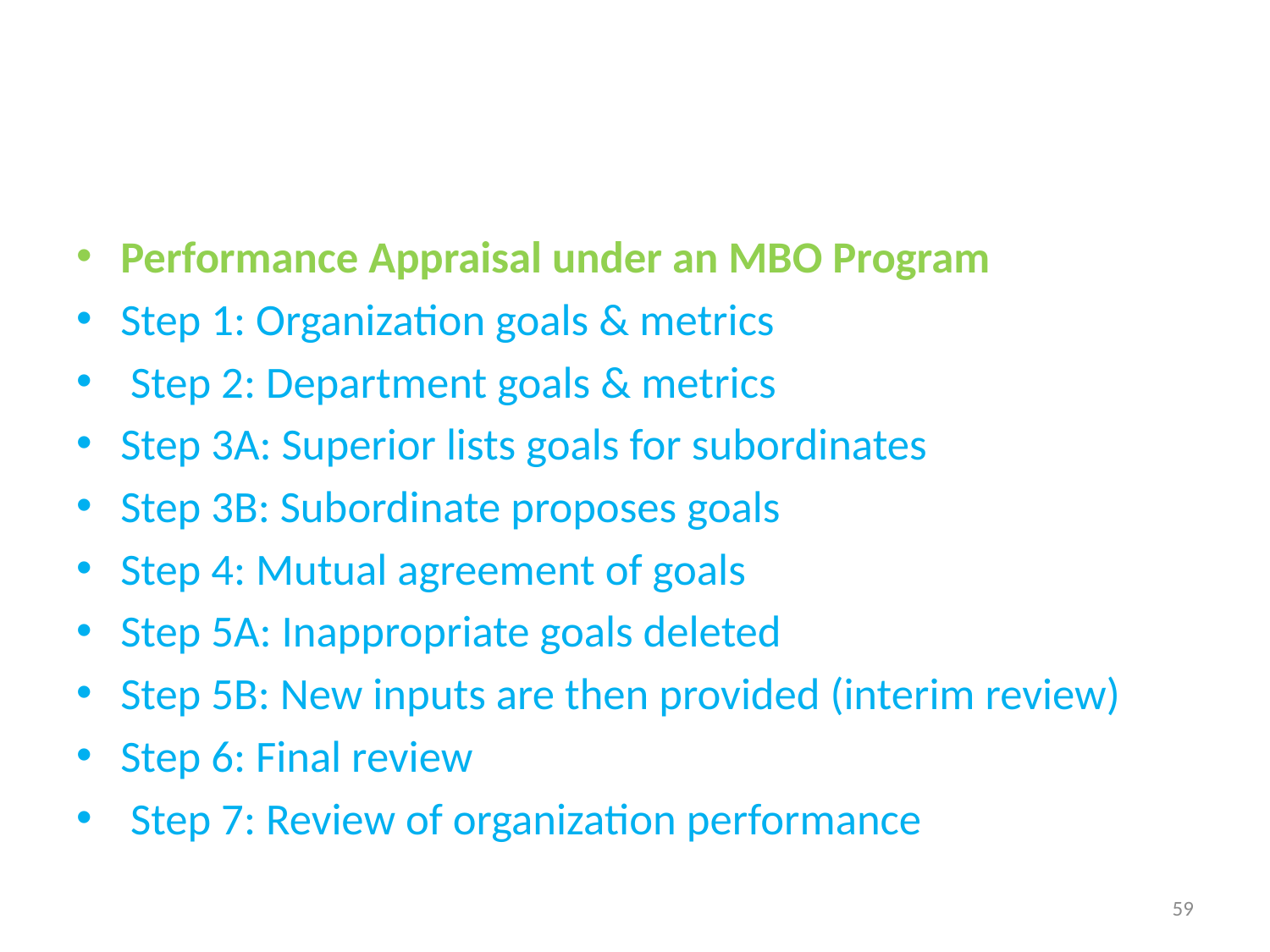

#
Performance Appraisal under an MBO Program
Step 1: Organization goals & metrics
 Step 2: Department goals & metrics
Step 3A: Superior lists goals for subordinates
Step 3B: Subordinate proposes goals
Step 4: Mutual agreement of goals
Step 5A: Inappropriate goals deleted
Step 5B: New inputs are then provided (interim review)
Step 6: Final review
 Step 7: Review of organization performance
59